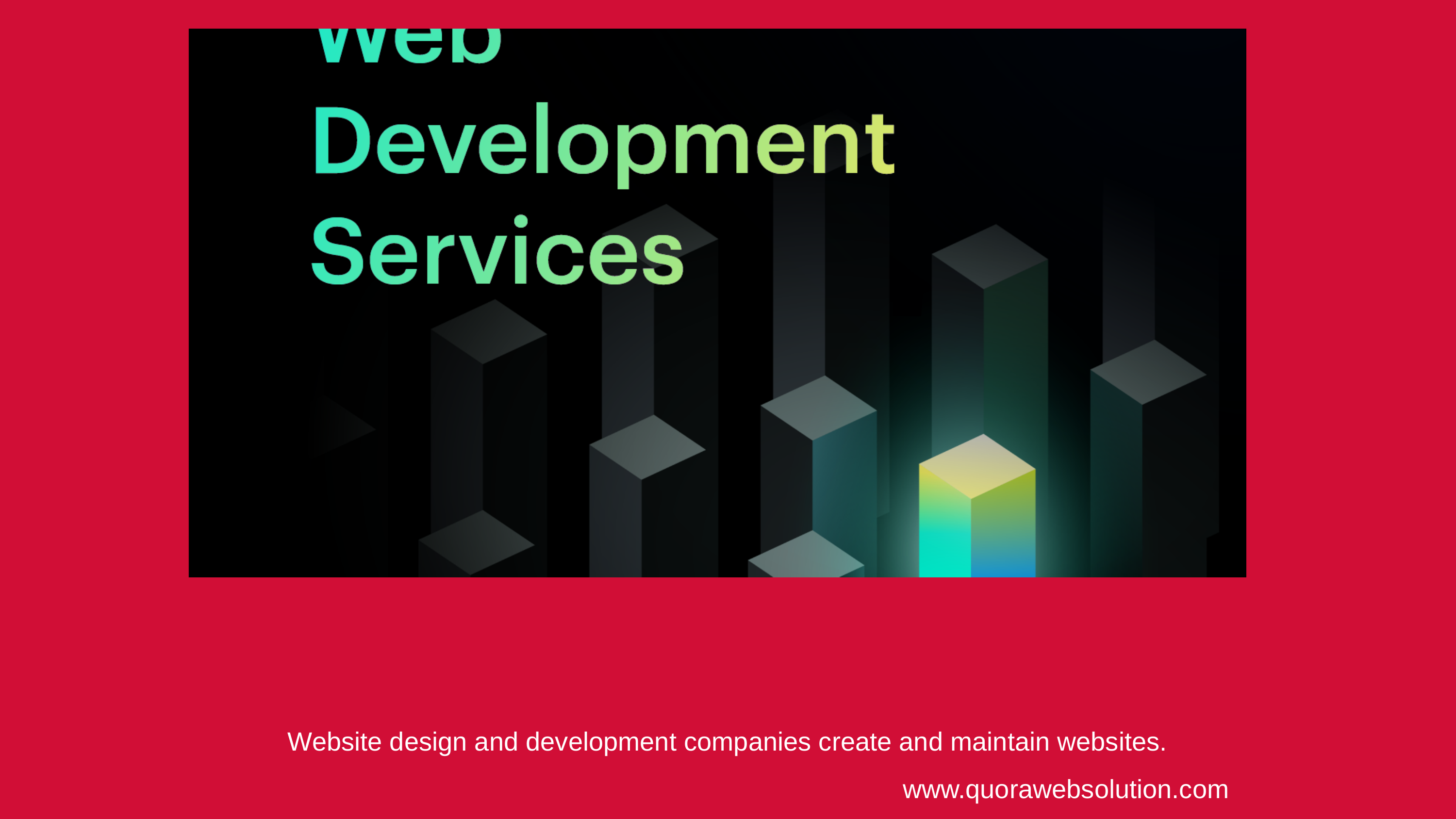

Website design and development companies create and maintain websites.

www.quorawebsolution.com